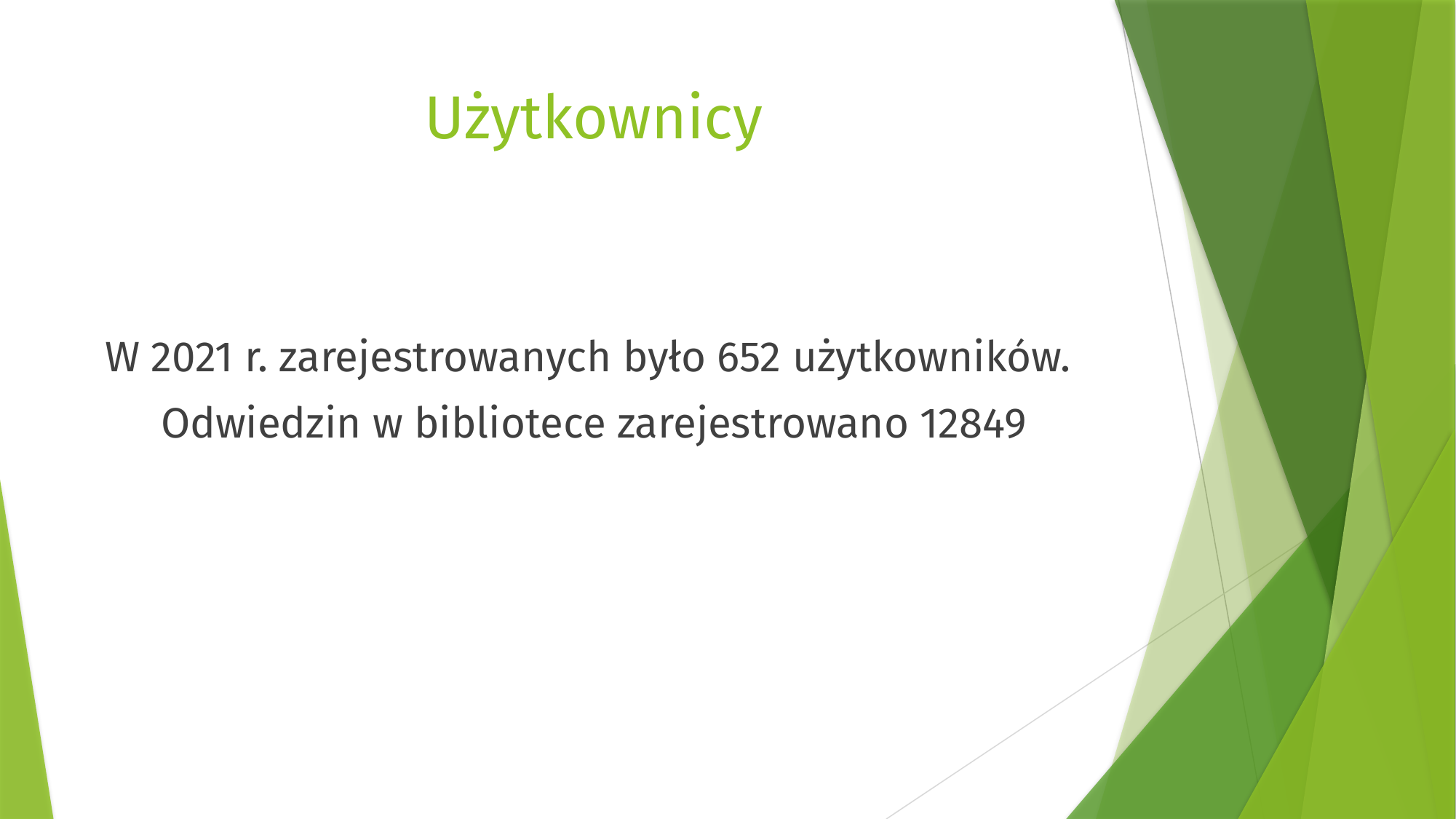

# Użytkownicy

W 2021 r. zarejestrowanych było 652 użytkowników.
Odwiedzin w bibliotece zarejestrowano 12849